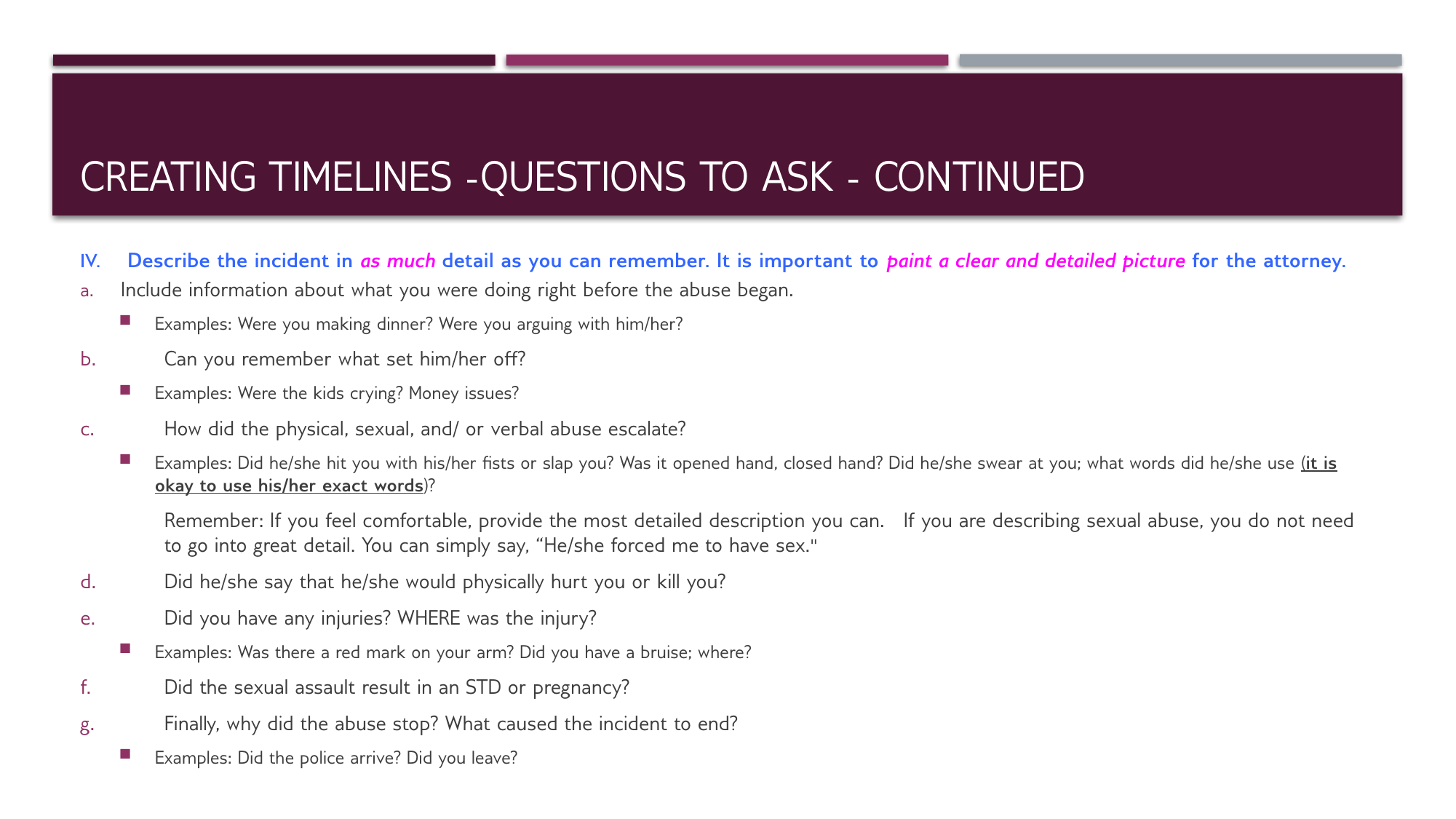

# Creating timelines -Questions to ask - continued
Describe the incident in as much detail as you can remember. It is important to paint a clear and detailed picture for the attorney.
Include information about what you were doing right before the abuse began.
Examples: Were you making dinner? Were you arguing with him/her?
b.	Can you remember what set him/her off?
Examples: Were the kids crying? Money issues?
c.	How did the physical, sexual, and/ or verbal abuse escalate?
Examples: Did he/she hit you with his/her fists or slap you? Was it opened hand, closed hand? Did he/she swear at you; what words did he/she use (it is okay to use his/her exact words)?
		Remember: If you feel comfortable, provide the most detailed description you can.   If you are describing sexual abuse, you do not need 		to go into great detail. You can simply say, “He/she forced me to have sex."
d.	Did he/she say that he/she would physically hurt you or kill you?
e.	Did you have any injuries? WHERE was the injury?
Examples: Was there a red mark on your arm? Did you have a bruise; where?
f.	Did the sexual assault result in an STD or pregnancy?
g.	Finally, why did the abuse stop? What caused the incident to end?
Examples: Did the police arrive? Did you leave?